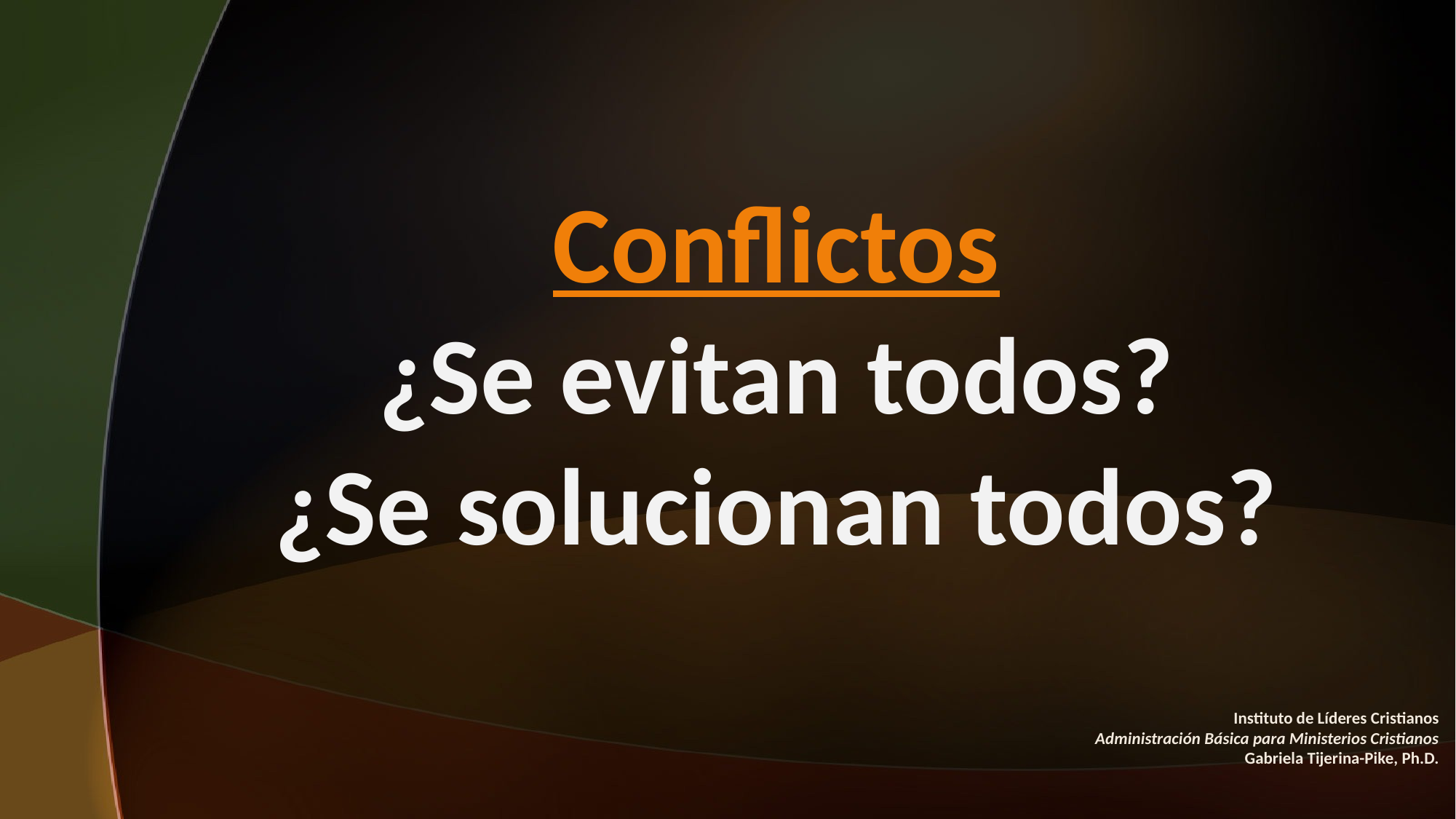

Conflictos
¿Se evitan todos?
¿Se solucionan todos?
Instituto de Líderes Cristianos
Administración Básica para Ministerios Cristianos
Gabriela Tijerina-Pike, Ph.D.